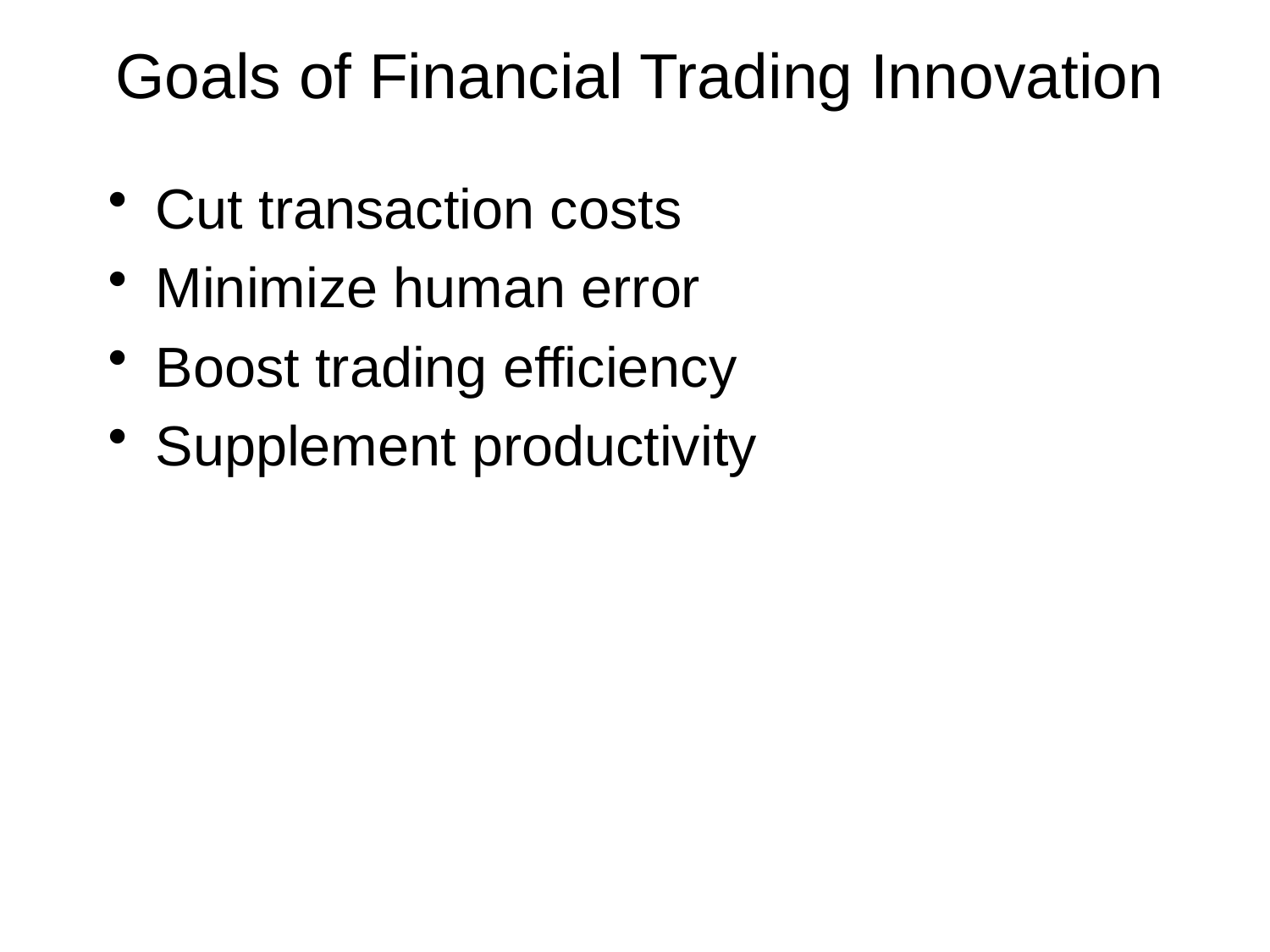

# Goals of Financial Trading Innovation
Cut transaction costs
Minimize human error
Boost trading efficiency
Supplement productivity